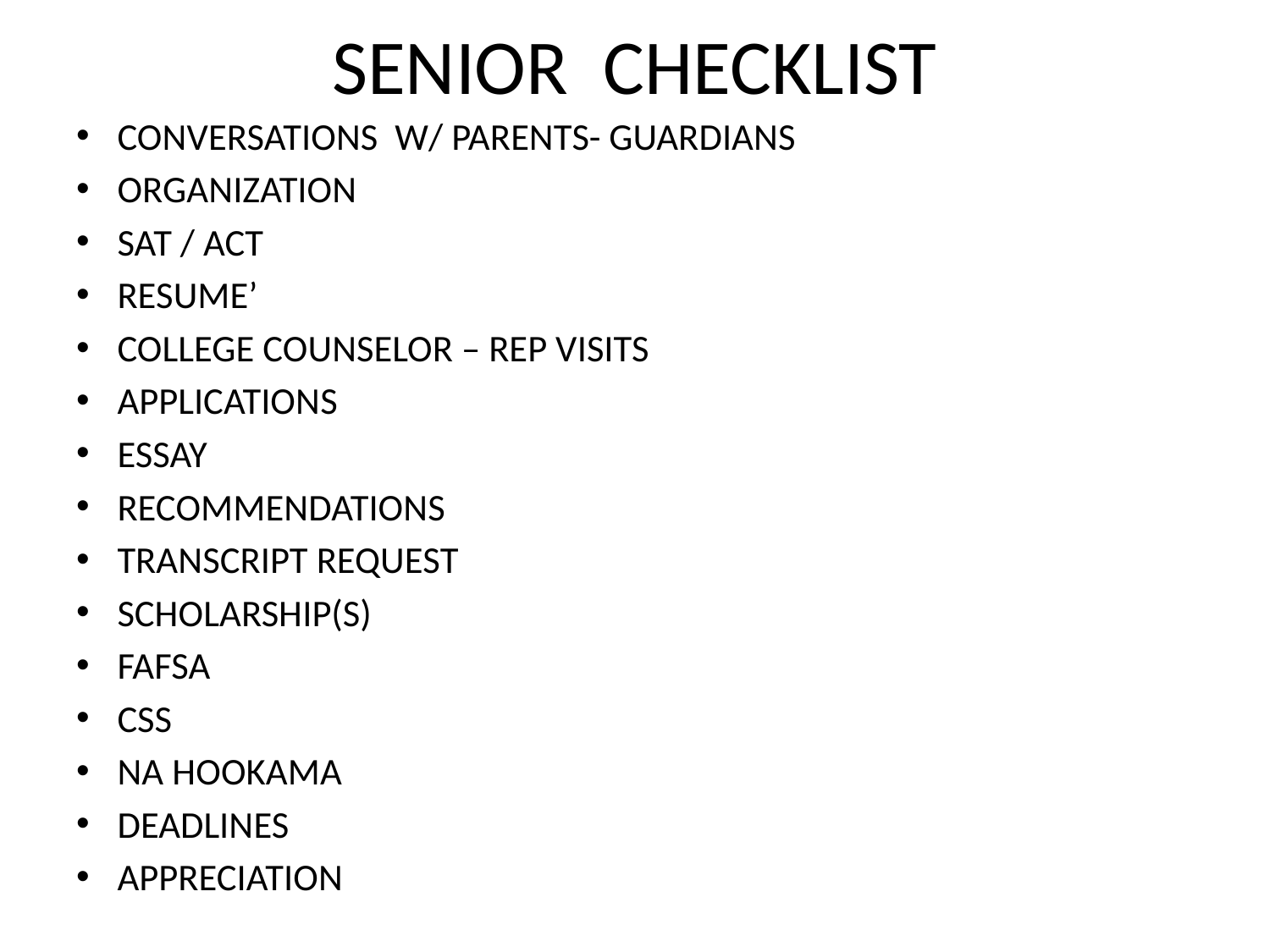

# SENIOR  CHECKLIST
CONVERSATIONS  W/ PARENTS- GUARDIANS
ORGANIZATION
SAT / ACT
RESUME’
COLLEGE COUNSELOR – REP VISITS
APPLICATIONS
ESSAY
RECOMMENDATIONS
TRANSCRIPT REQUEST
SCHOLARSHIP(S)
FAFSA
CSS
NA HOOKAMA
DEADLINES
APPRECIATION